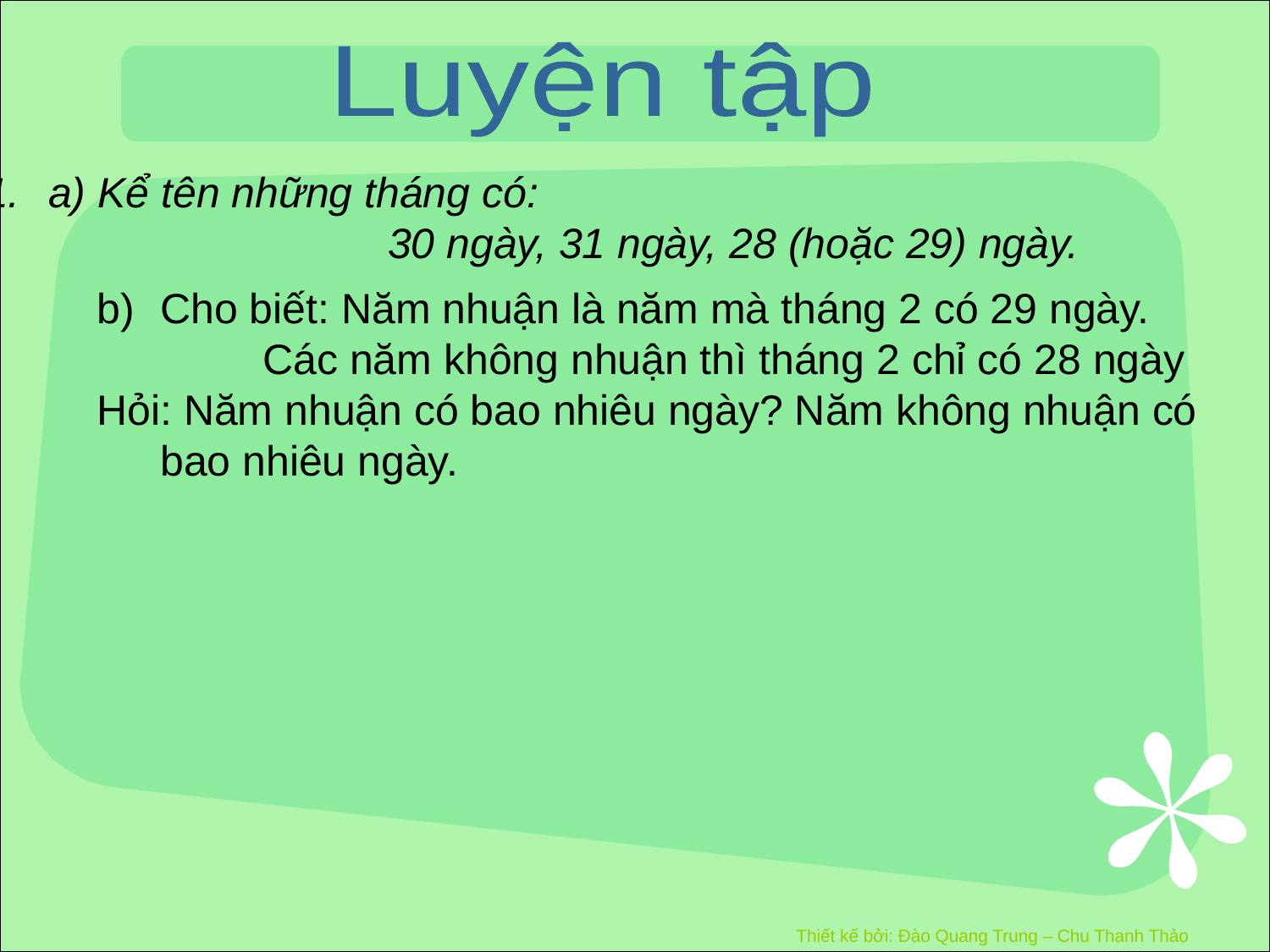

Luyện tập
a) Kể tên những tháng có:
                                  30 ngày, 31 ngày, 28 (hoặc 29) ngày.
Cho biết: Năm nhuận là năm mà tháng 2 có 29 ngày.
              Các năm không nhuận thì tháng 2 chỉ có 28 ngày
Hỏi: Năm nhuận có bao nhiêu ngày? Năm không nhuận có bao nhiêu ngày.